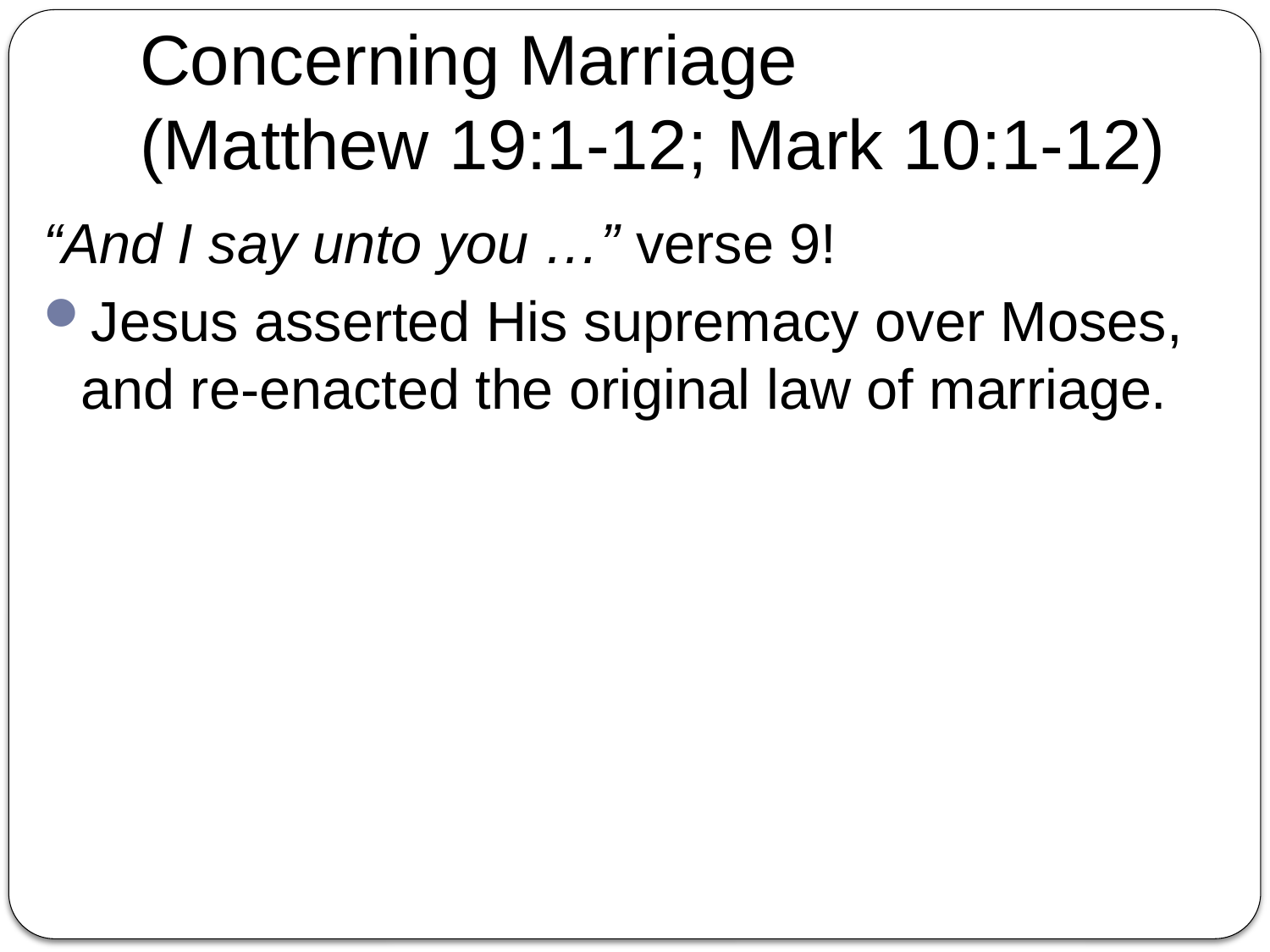

# Concerning Marriage (Matthew 19:1-12; Mark 10:1-12)
“And I say unto you …” verse 9!
Jesus asserted His supremacy over Moses, and re-enacted the original law of marriage.